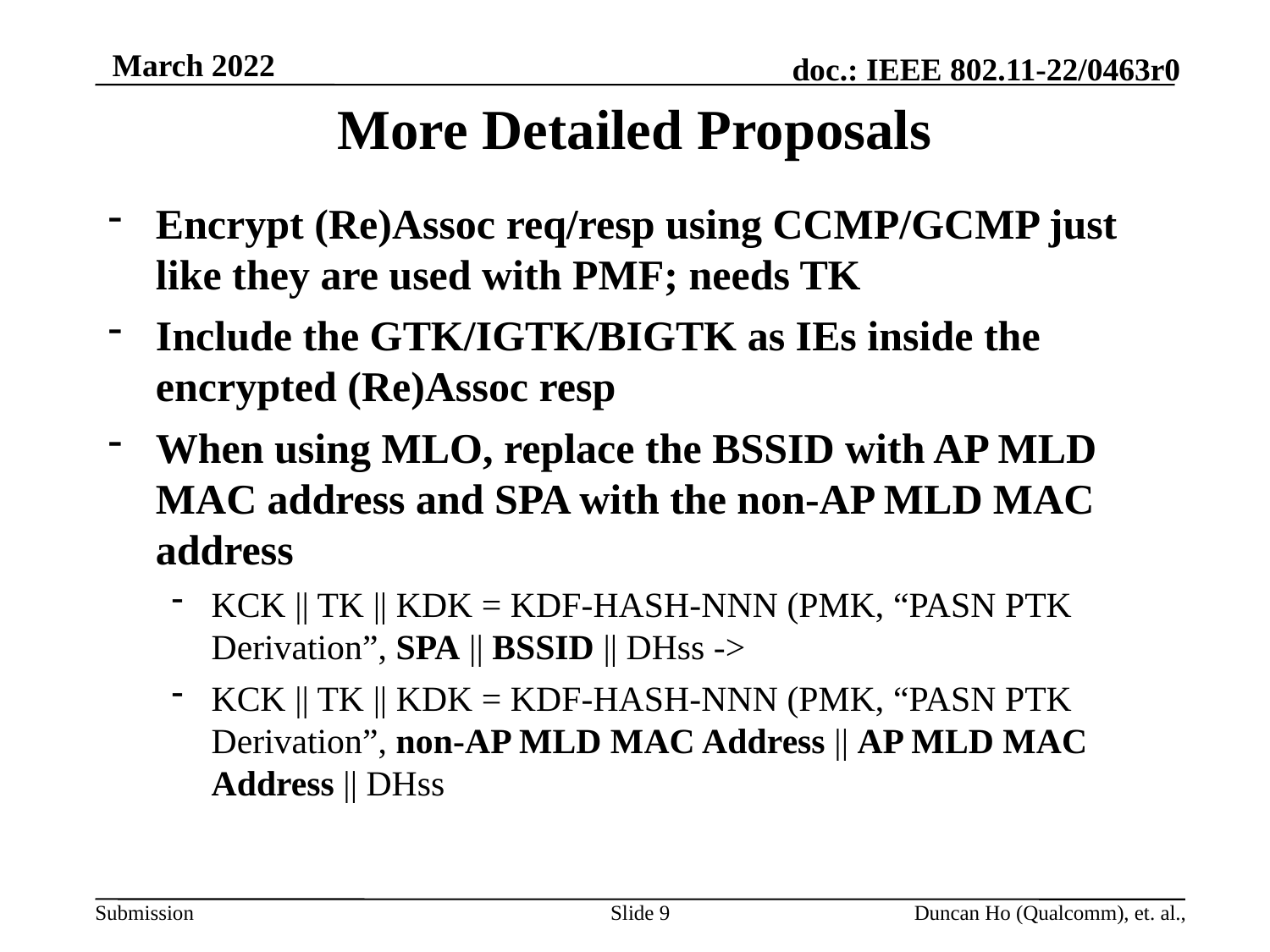

# More Detailed Proposals
Encrypt (Re)Assoc req/resp using CCMP/GCMP just like they are used with PMF; needs TK
Include the GTK/IGTK/BIGTK as IEs inside the encrypted (Re)Assoc resp
When using MLO, replace the BSSID with AP MLD MAC address and SPA with the non-AP MLD MAC address
KCK || TK || KDK = KDF-HASH-NNN (PMK, “PASN PTK Derivation”, SPA || BSSID || DHss ->
KCK || TK || KDK = KDF-HASH-NNN (PMK, “PASN PTK Derivation”, non-AP MLD MAC Address || AP MLD MAC Address || DHss

Slide 9
Duncan Ho (Qualcomm), et. al.,